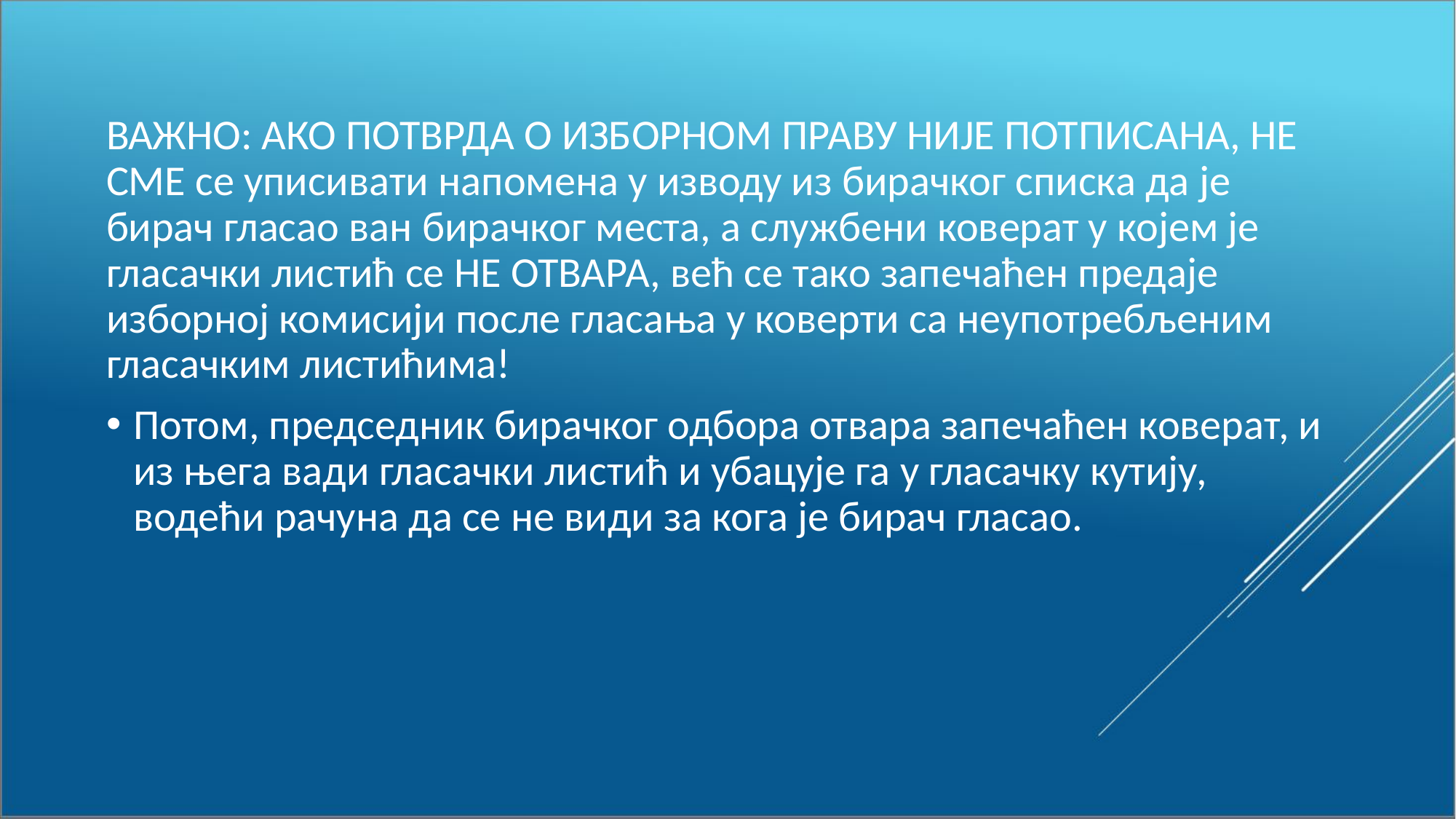

ВАЖНО: АКО ПОТВРДА О ИЗБОРНОМ ПРАВУ НИЈЕ ПОТПИСАНА, НЕ СМЕ се уписивати напомена у изводу из бирачког списка да је бирач гласао ван бирачког места, а службени коверат у којем је гласачки листић се НЕ ОТВАРА, већ се тако запечаћен предаје изборној комисији после гласања у коверти са неупотребљеним гласачким листићима!
Потом, председник бирачког одбора отвара запечаћен коверат, и из њега вади гласачки листић и убацује га у гласачку кутију, водећи рачуна да се не види за кога је бирач гласао.